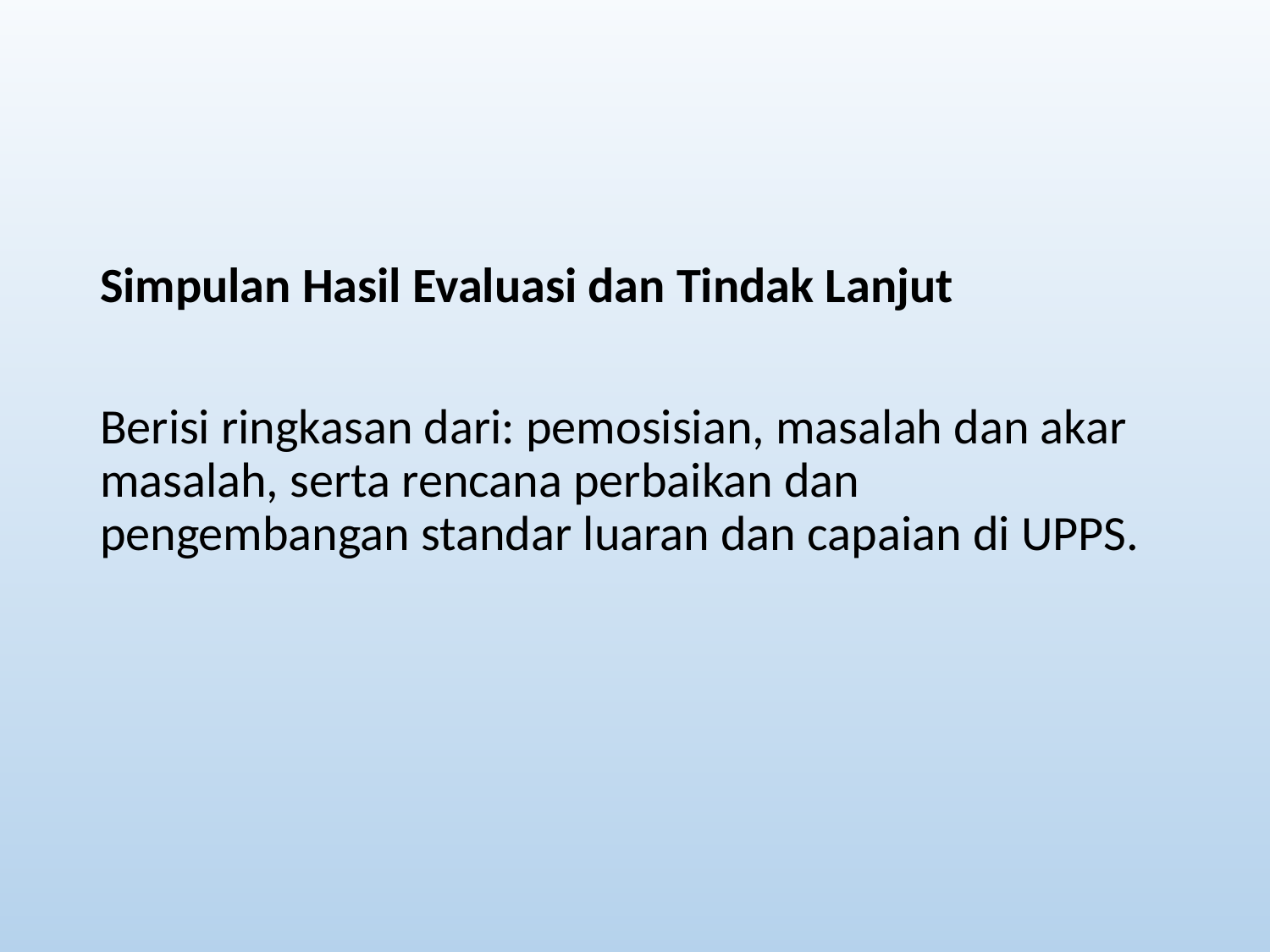

Simpulan Hasil Evaluasi dan Tindak Lanjut

Berisi ringkasan dari: pemosisian, masalah dan akar masalah, serta rencana perbaikan dan pengembangan standar luaran dan capaian di UPPS.